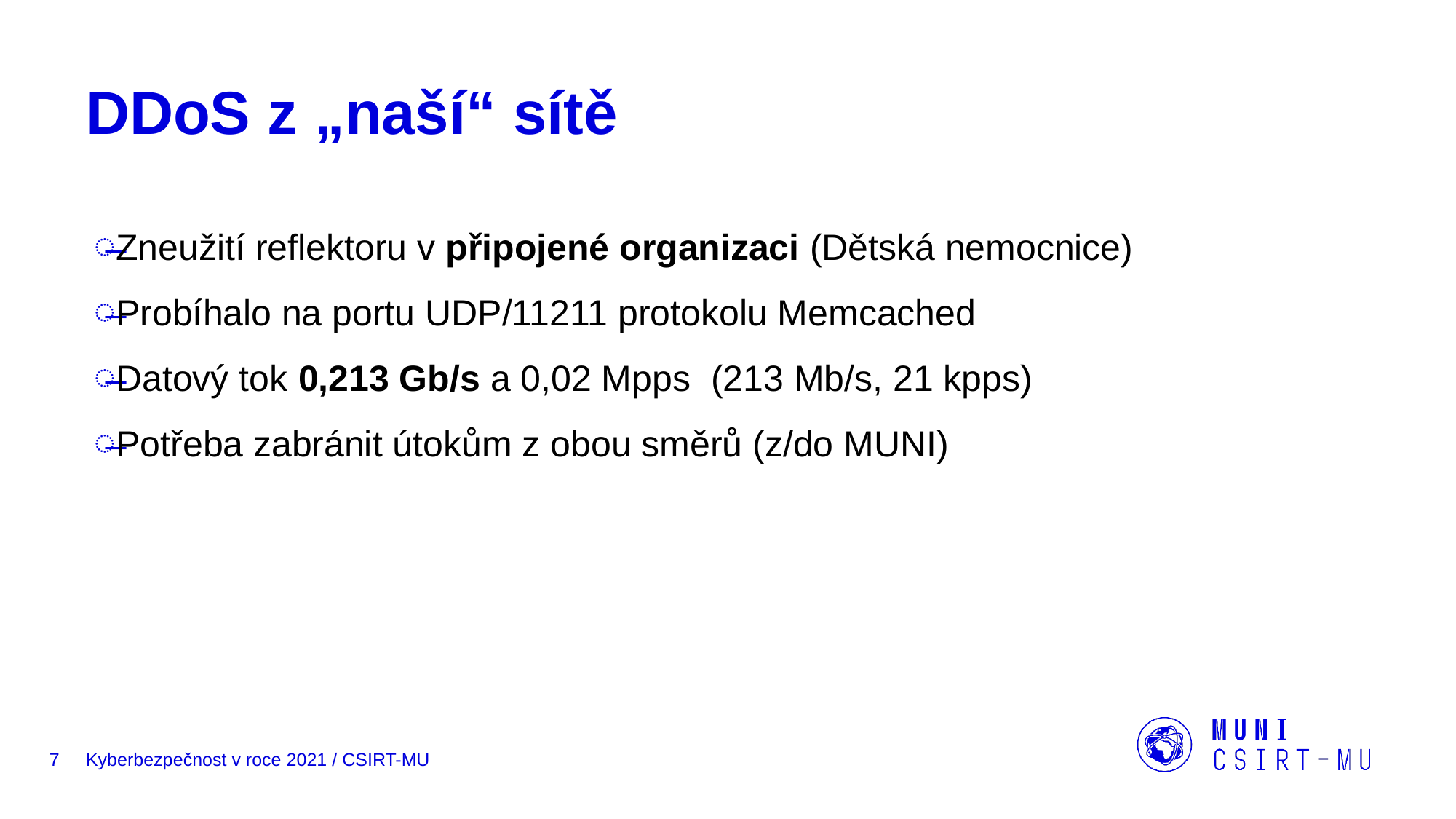

# DDoS z „naší“ sítě
Zneužití reflektoru v připojené organizaci (Dětská nemocnice)
Probíhalo na portu UDP/11211 protokolu Memcached
Datový tok 0,213 Gb/s a 0,02 Mpps  (213 Mb/s, 21 kpps)
Potřeba zabránit útokům z obou směrů (z/do MUNI)
7
Kyberbezpečnost v roce 2021 / CSIRT-MU